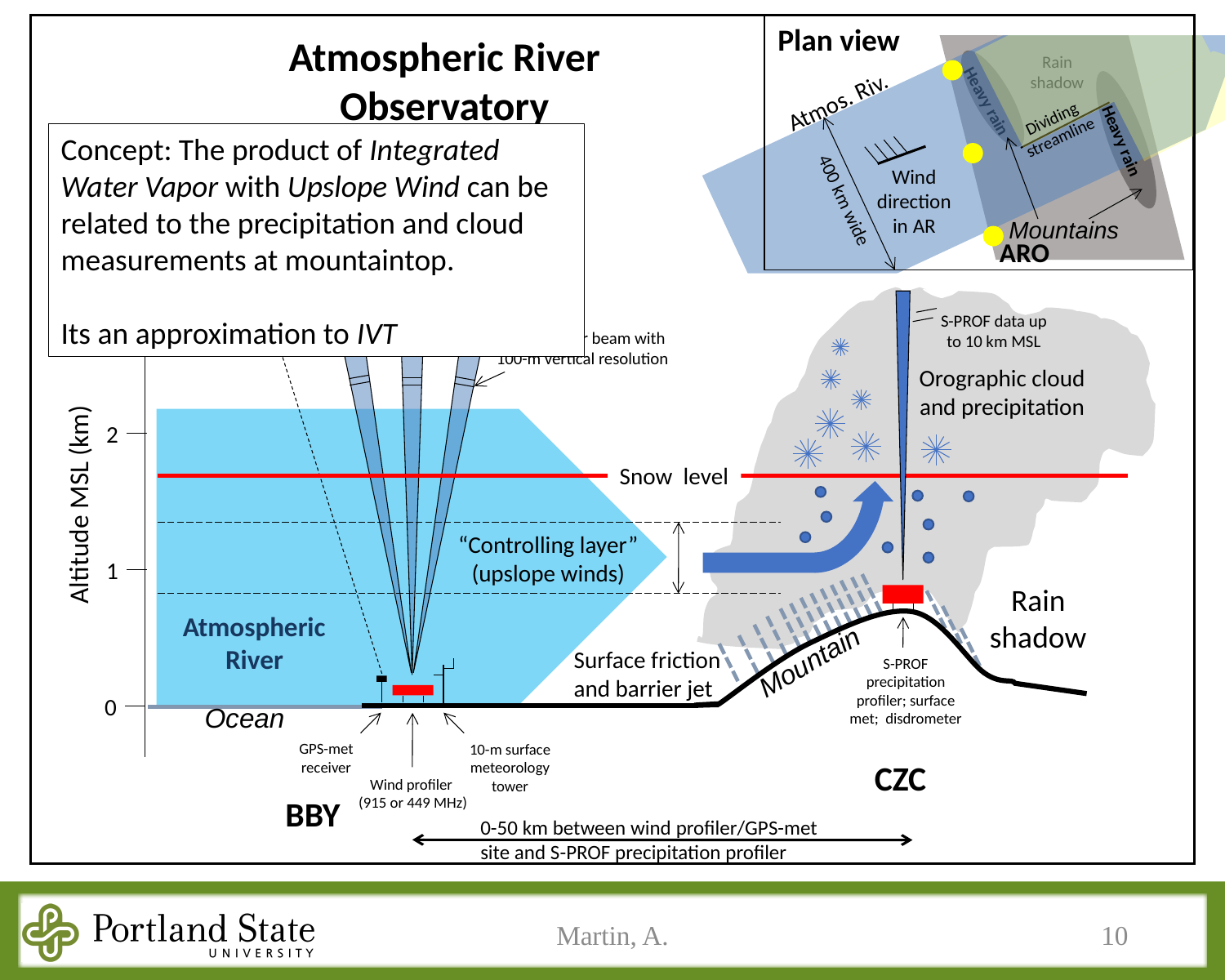

Plan view

Atmospheric River Observatory

Rain shadow

Atmos. Riv.
Heavy rain
Dividing streamline

Concept: The product of Integrated Water Vapor with Upslope Wind can be related to the precipitation and cloud measurements at mountaintop.

Its an approximation to IVT
Heavy rain

Wind direction in AR
GPS satellite
400 km wide
Mountains

ARO

3

S-PROF data up to 10 km MSL

Wind profiler beam with 100-m vertical resolution
Orographic cloud and precipitation

2
Snow  level
Altitude MSL (km)

“Controlling layer” (upslope winds)

1

Rain shadow

Atmospheric River

Mountain
Surface friction and barrier jet
S-PROF precipitation profiler; surface met;  disdrometer
0
Ocean
GPS-met receiver
10-m surface meteorology tower
Wind profiler
(915 or 449 MHz)
CZC
BBY
0-50 km between wind profiler/GPS-met site and S-PROF precipitation profiler
Martin, A.
10